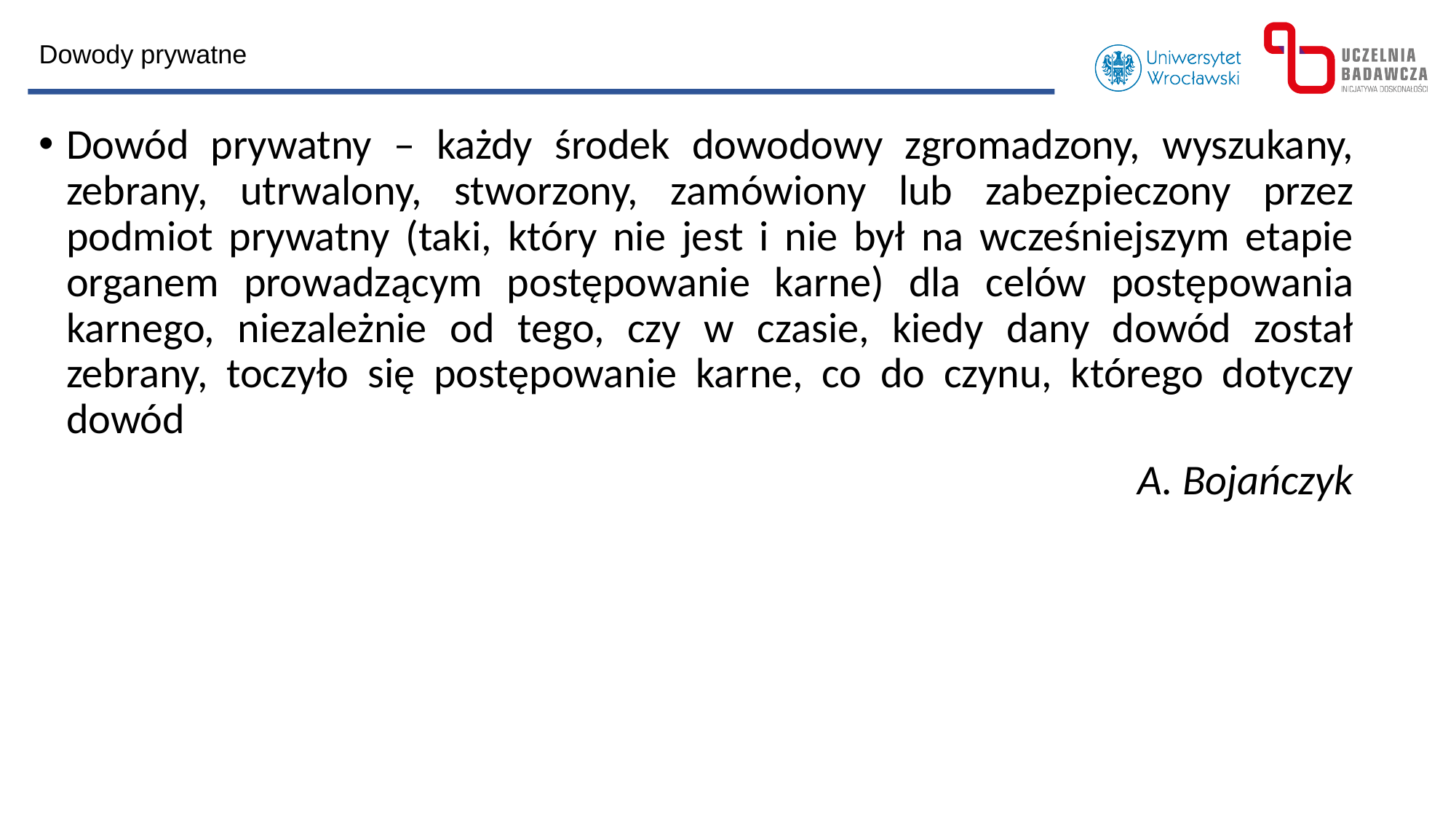

Dowody prywatne
Dowód prywatny – każdy środek dowodowy zgromadzony, wyszukany, zebrany, utrwalony, stworzony, zamówiony lub zabezpieczony przez podmiot prywatny (taki, który nie jest i nie był na wcześniejszym etapie organem prowadzącym postępowanie karne) dla celów postępowania karnego, niezależnie od tego, czy w czasie, kiedy dany dowód został zebrany, toczyło się postępowanie karne, co do czynu, którego dotyczy dowód
A. Bojańczyk